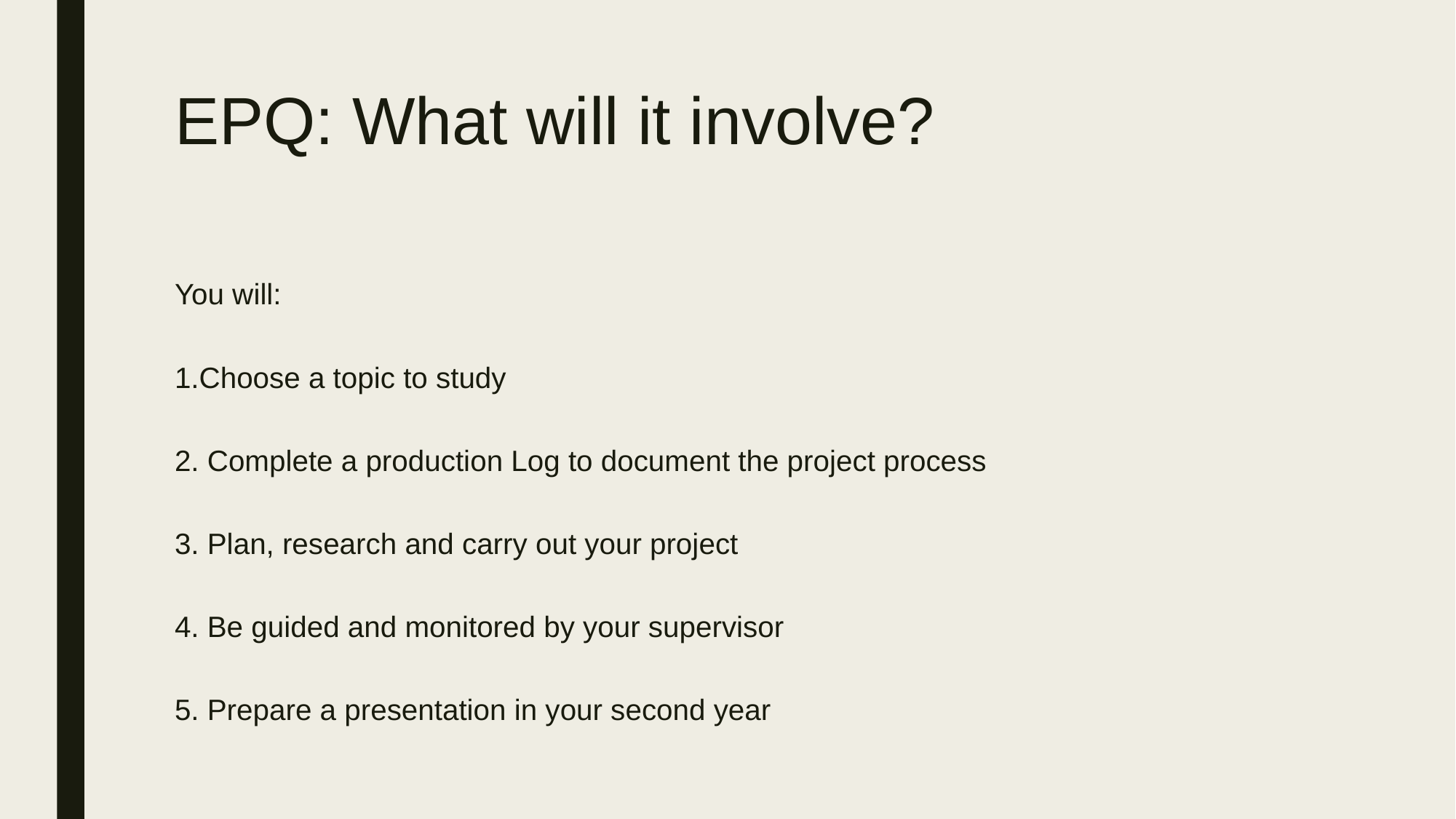

# EPQ: What will it involve?
You will:
1.Choose a topic to study
2. Complete a production Log to document the project process
3. Plan, research and carry out your project
4. Be guided and monitored by your supervisor
5. Prepare a presentation in your second year